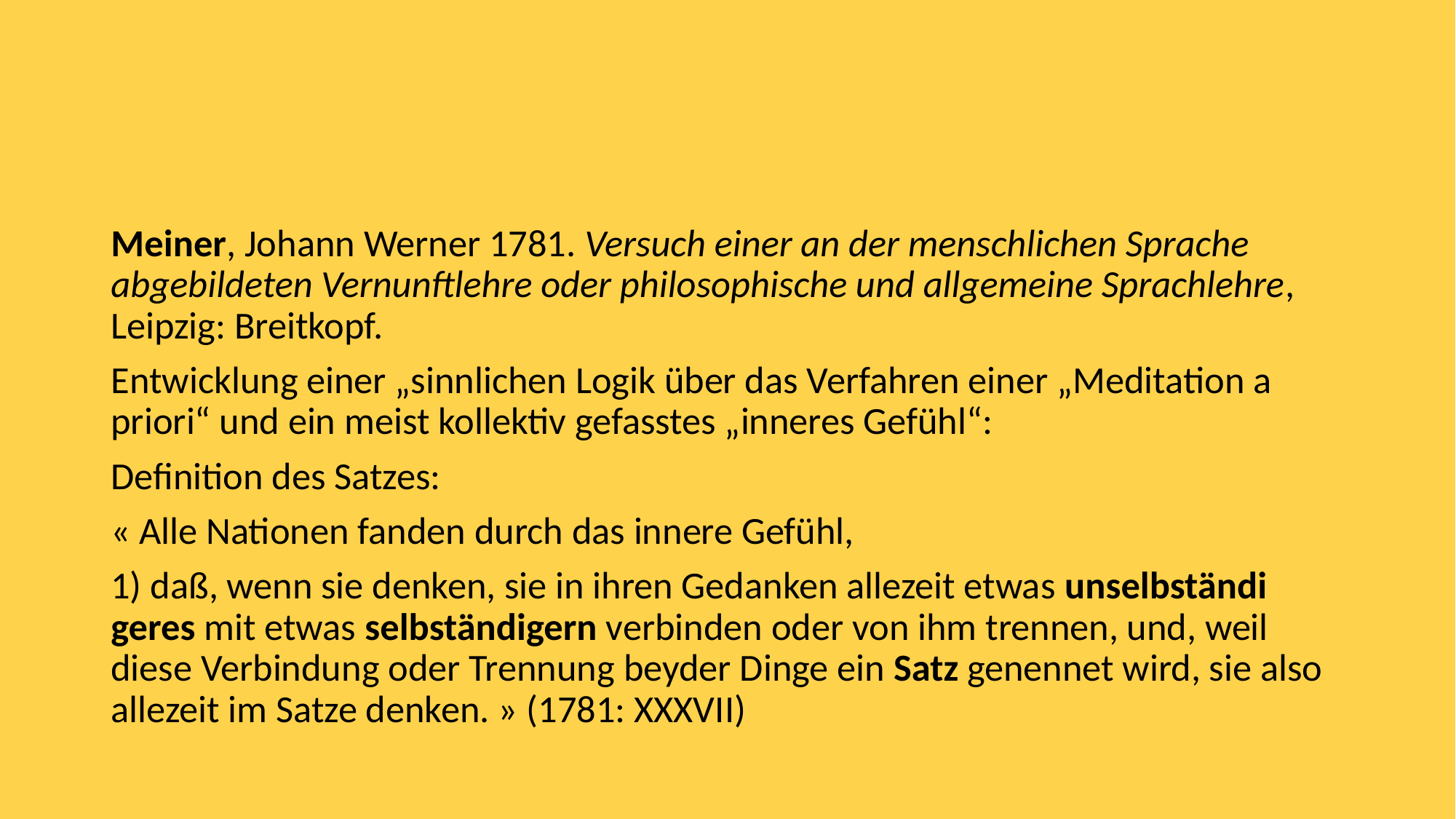

#
Meiner, Johann Werner 1781. Versuch einer an der menschlichen Sprache abgebildeten Vernunftlehre oder philosophische und allgemeine Sprachlehre, Leipzig: Breitkopf.
Entwicklung einer „sinnlichen Logik über das Verfahren einer „Meditation a priori“ und ein meist kollektiv gefasstes „inneres Gefühl“:
Definition des Satzes:
« Alle Nationen fanden durch das innere Gefühl,
1) daß, wenn sie denken, sie in ihren Gedanken allezeit etwas unselbständi­geres mit etwas selbständigern verbinden oder von ihm trennen, und, weil diese Verbindung oder Trennung beyder Dinge ein Satz genennet wird, sie also allezeit im Satze denken. » (1781: XXXVII)